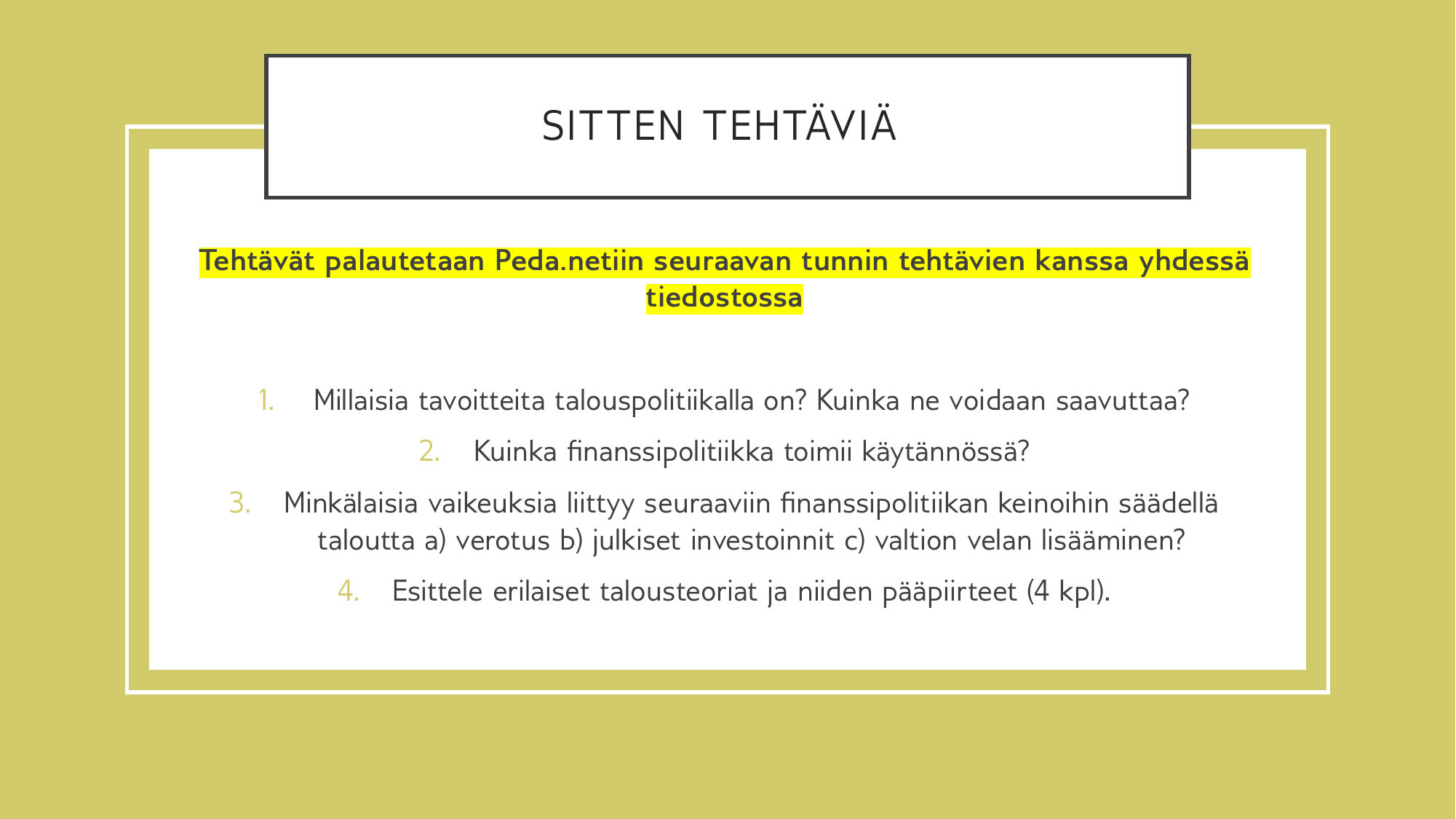

# Sitten tehtäviä

Tehtävät palautetaan Peda.netiin seuraavan tunnin tehtävien kanssa yhdessä tiedostossa

Millaisia tavoitteita talouspolitiikalla on? Kuinka ne voidaan saavuttaa?
Kuinka finanssipolitiikka toimii käytännössä?
Minkälaisia vaikeuksia liittyy seuraaviin finanssipolitiikan keinoihin säädellä taloutta a) verotus b) julkiset investoinnit c) valtion velan lisääminen?
Esittele erilaiset talousteoriat ja niiden pääpiirteet (4 kpl).